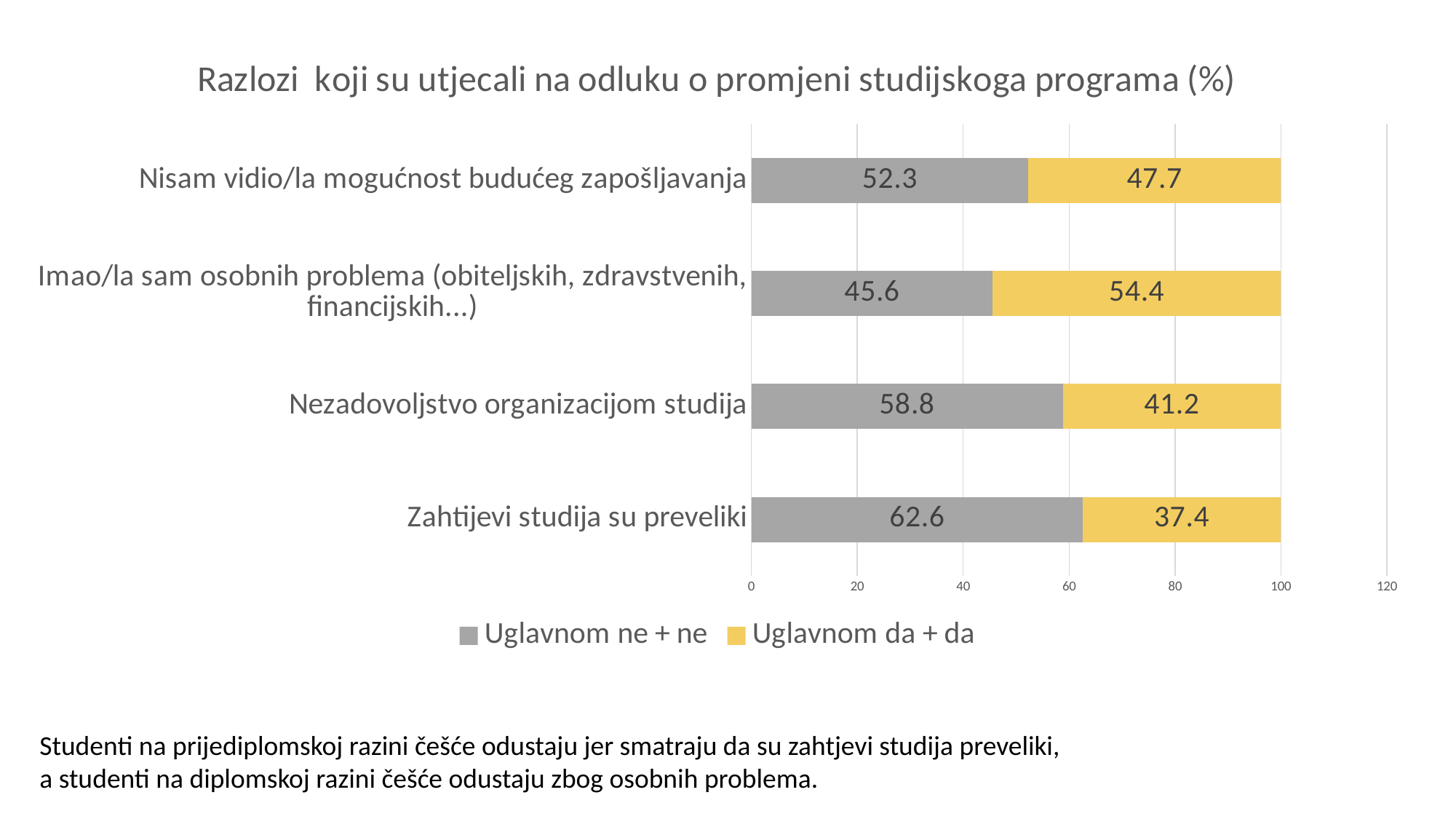

### Chart: Razlozi  koji su utjecali na odluku o promjeni studijskoga programa (%)

| Category | Uglavnom ne + ne | Uglavnom da + da |
|---|---|---|
| Zahtijevi studija su preveliki | 62.6 | 37.4 |
| Nezadovoljstvo organizacijom studija | 58.8 | 41.2 |
| Imao/la sam osobnih problema (obiteljskih, zdravstvenih, financijskih...) | 45.6 | 54.4 |
| Nisam vidio/la mogućnost budućeg zapošljavanja | 52.3 | 47.7 |
Studenti na prijediplomskoj razini češće odustaju jer smatraju da su zahtjevi studija preveliki,
a studenti na diplomskoj razini češće odustaju zbog osobnih problema.